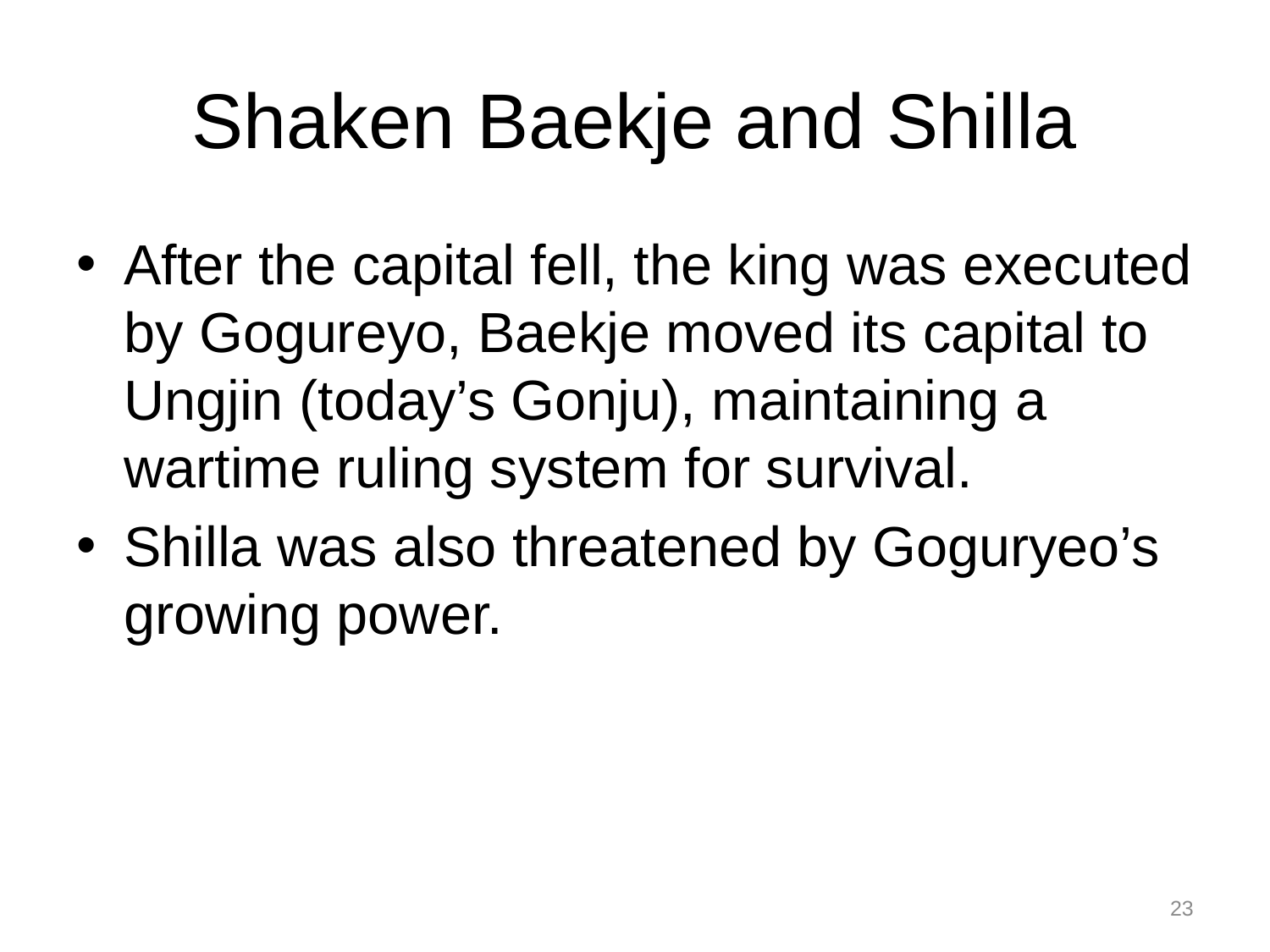

# Shaken Baekje and Shilla
After the capital fell, the king was executed by Gogureyo, Baekje moved its capital to Ungjin (today’s Gonju), maintaining a wartime ruling system for survival.
Shilla was also threatened by Goguryeo’s growing power.
23